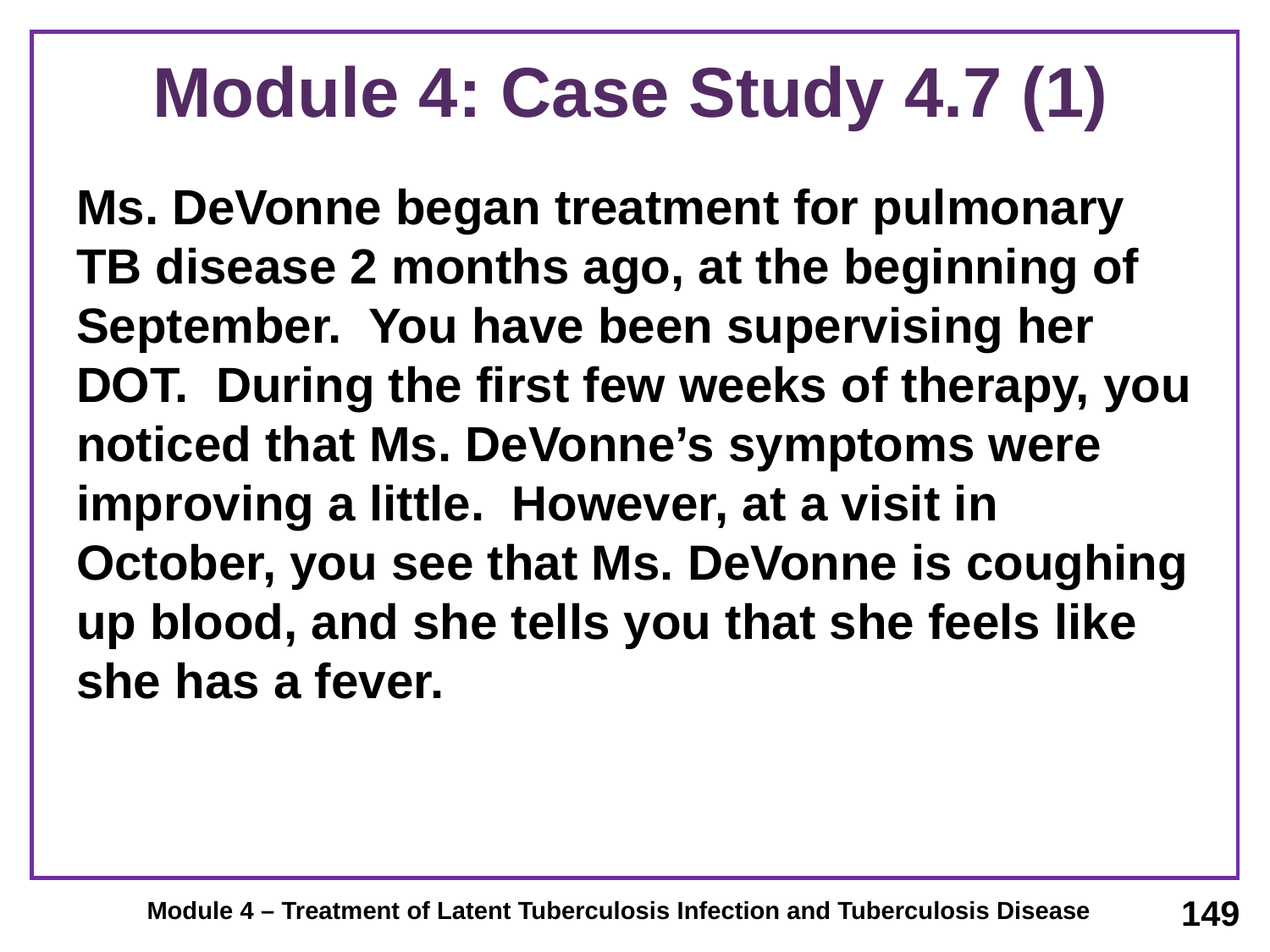

# Module 4: Case Study 4.7 (1)

Ms. DeVonne began treatment for pulmonary TB disease 2 months ago, at the beginning of September.  You have been supervising her DOT.  During the first few weeks of therapy, you noticed that Ms. DeVonne’s symptoms were improving a little.  However, at a visit in October, you see that Ms. DeVonne is coughing up blood, and she tells you that she feels like she has a fever.

149
Module 4 – Treatment of Latent Tuberculosis Infection and Tuberculosis Disease